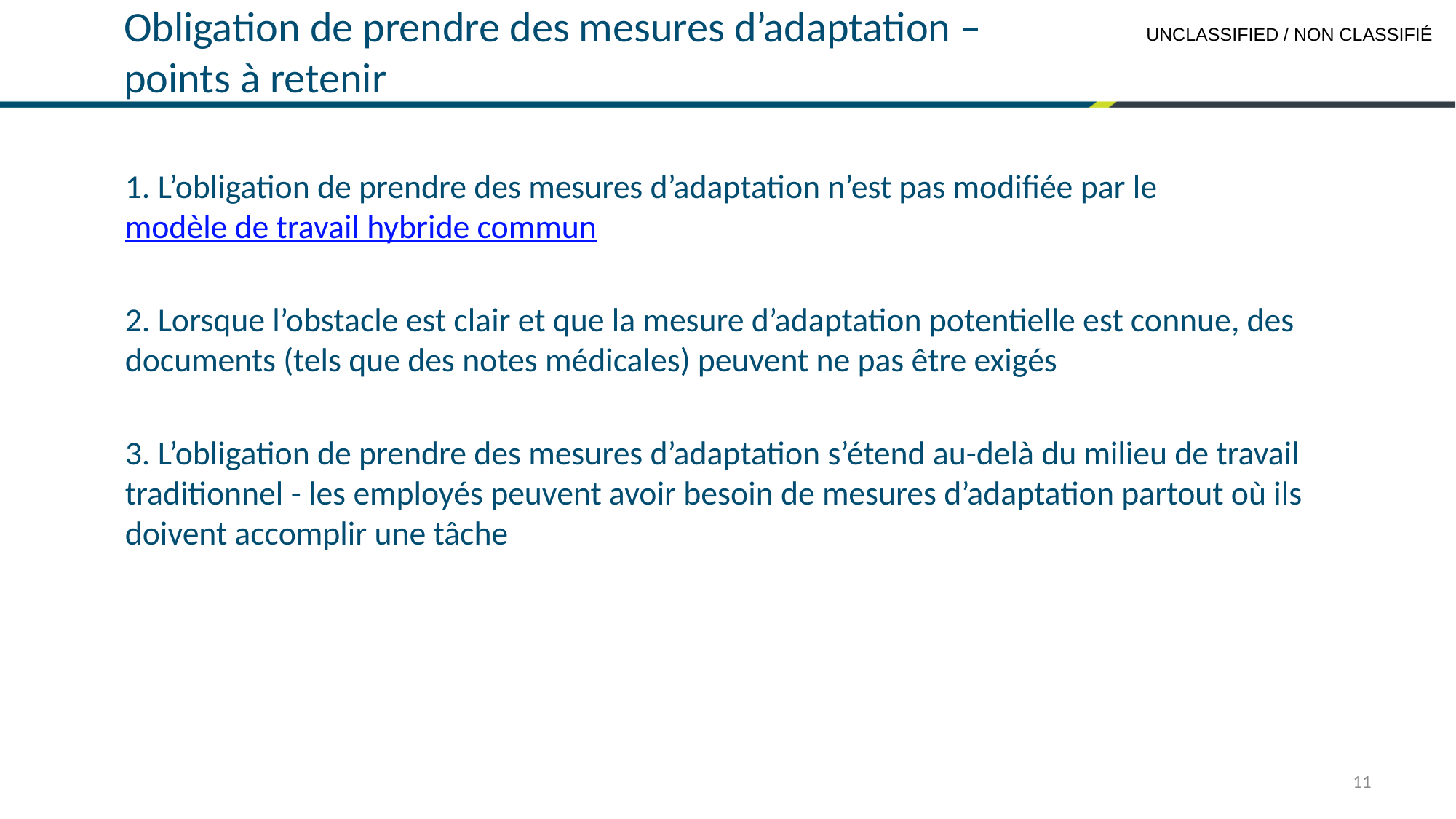

# Obligation de prendre des mesures d’adaptation – points à retenir

1. L’obligation de prendre des mesures d’adaptation n’est pas modifiée par le modèle de travail hybride commun

2. Lorsque l’obstacle est clair et que la mesure d’adaptation potentielle est connue, des documents (tels que des notes médicales) peuvent ne pas être exigés

3. L’obligation de prendre des mesures d’adaptation s’étend au-delà du milieu de travail traditionnel - les employés peuvent avoir besoin de mesures d’adaptation partout où ils doivent accomplir une tâche

11